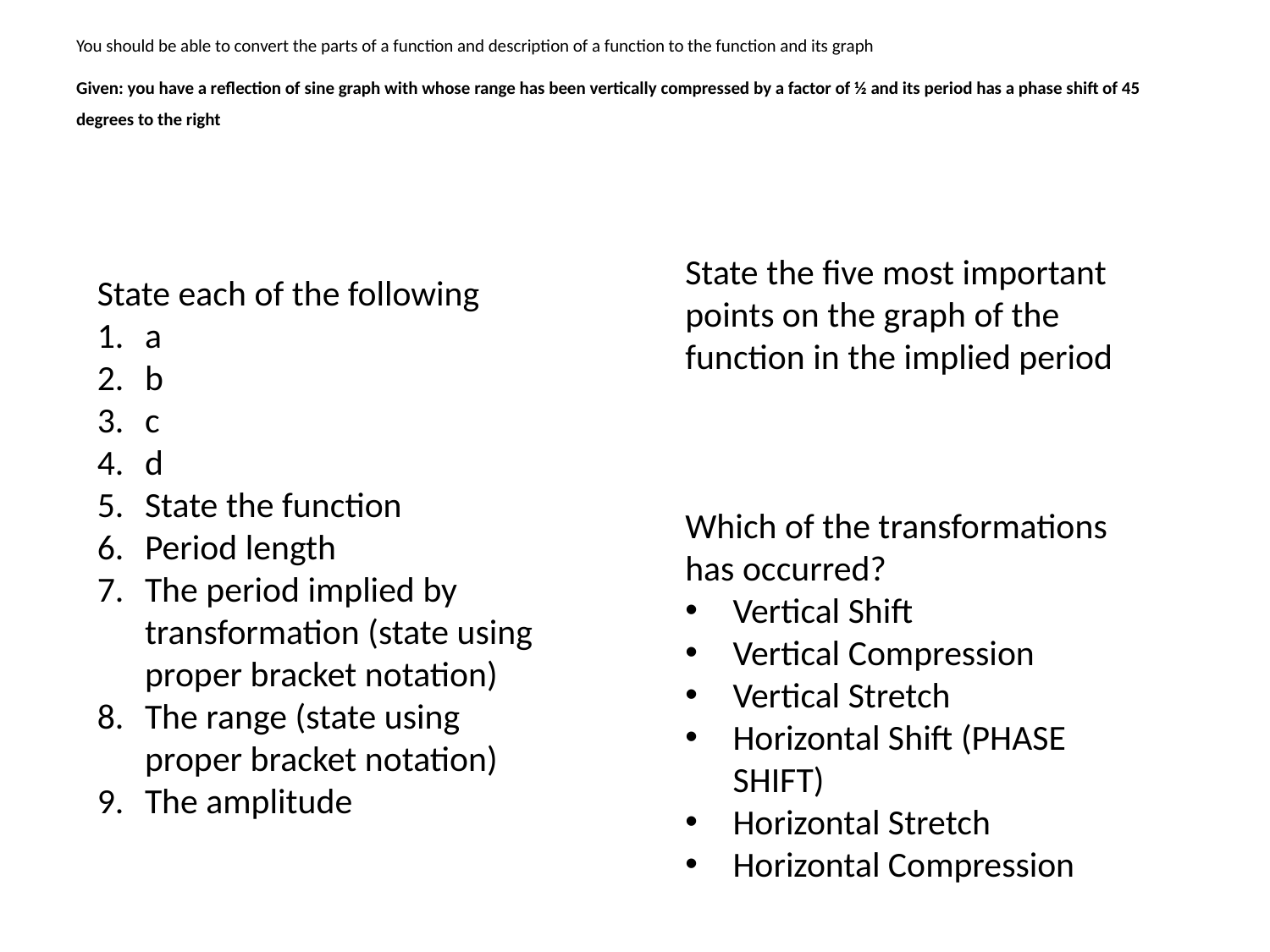

# You should be able to convert the parts of a function and description of a function to the function and its graph Given: you have a reflection of sine graph with whose range has been vertically compressed by a factor of ½ and its period has a phase shift of 45 degrees to the right
State the five most important points on the graph of the function in the implied period

Which of the transformations has occurred?
Vertical Shift
Vertical Compression
Vertical Stretch
Horizontal Shift (PHASE SHIFT)
Horizontal Stretch
Horizontal Compression
State each of the following
a
b
c
d
State the function
Period length
The period implied by transformation (state using proper bracket notation)
The range (state using proper bracket notation)
The amplitude